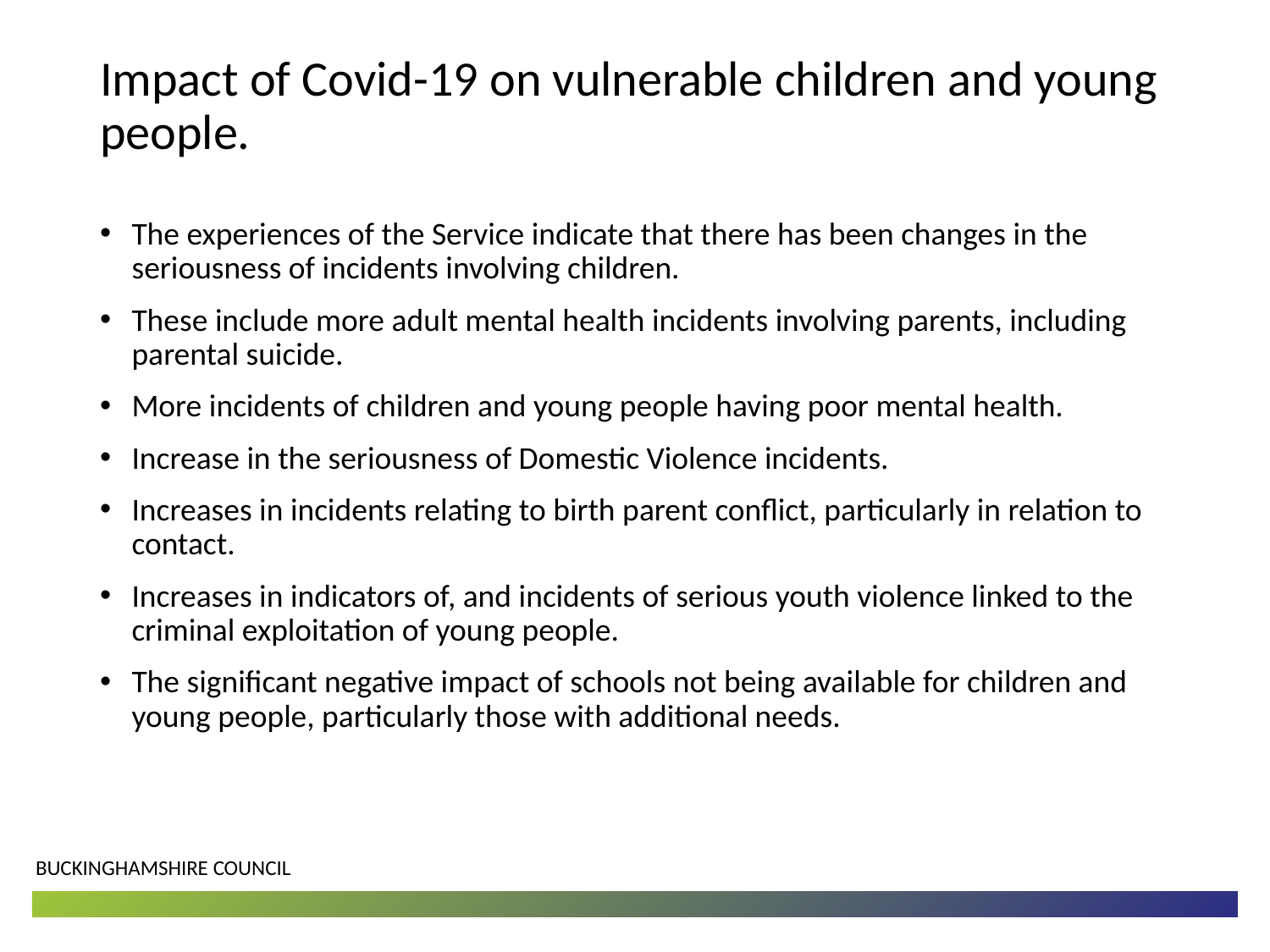

# Impact of Covid-19 on vulnerable children and young people.

The experiences of the Service indicate that there has been changes in the seriousness of incidents involving children.
These include more adult mental health incidents involving parents, including parental suicide.
More incidents of children and young people having poor mental health.
Increase in the seriousness of Domestic Violence incidents.
Increases in incidents relating to birth parent conflict, particularly in relation to contact.
Increases in indicators of, and incidents of serious youth violence linked to the criminal exploitation of young people.
The significant negative impact of schools not being available for children and young people, particularly those with additional needs.